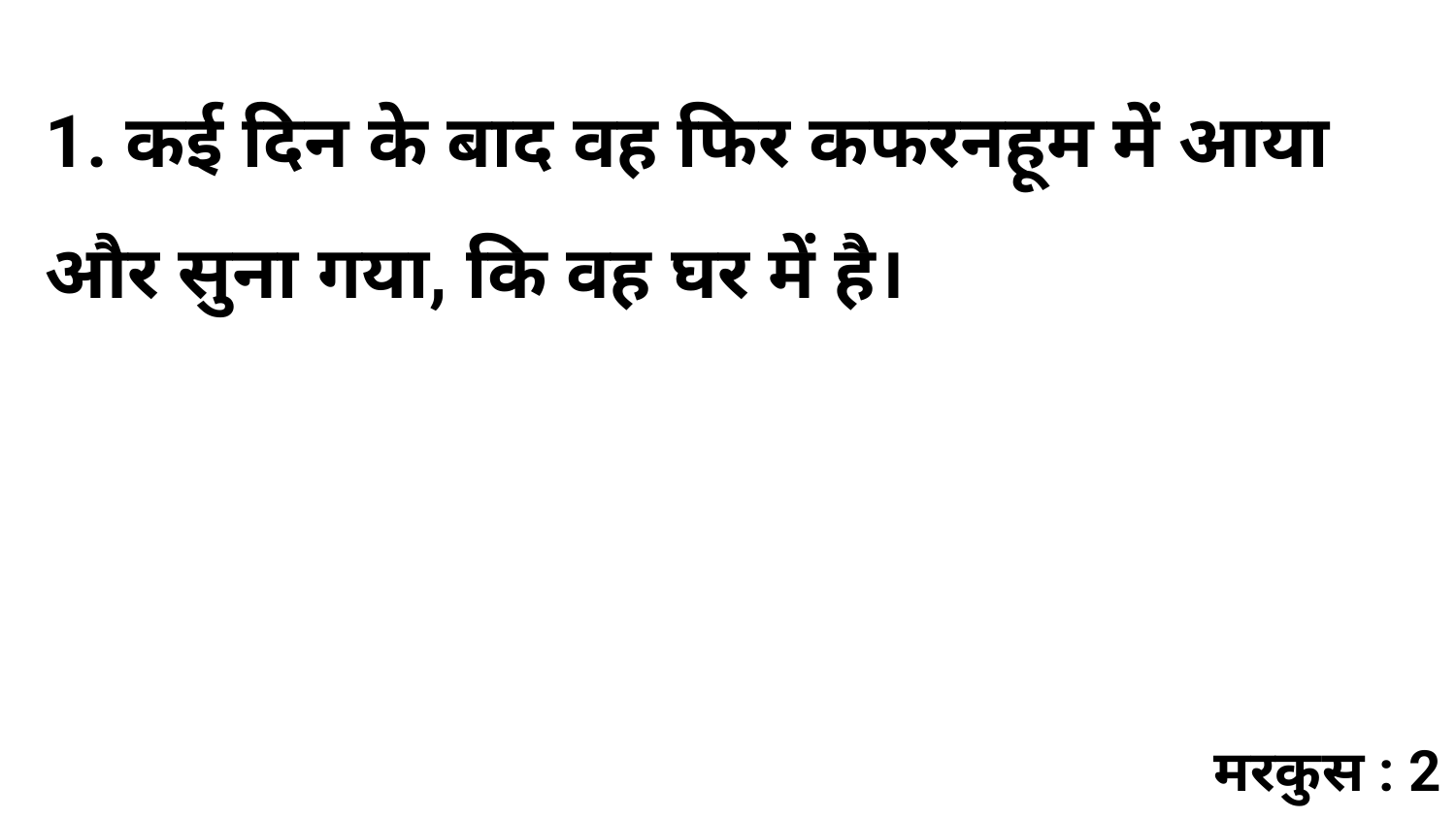

1. कई दिन के बाद वह फिर कफरनहूम में आया और सुना गया, कि वह घर में है।
मरकुस : 2